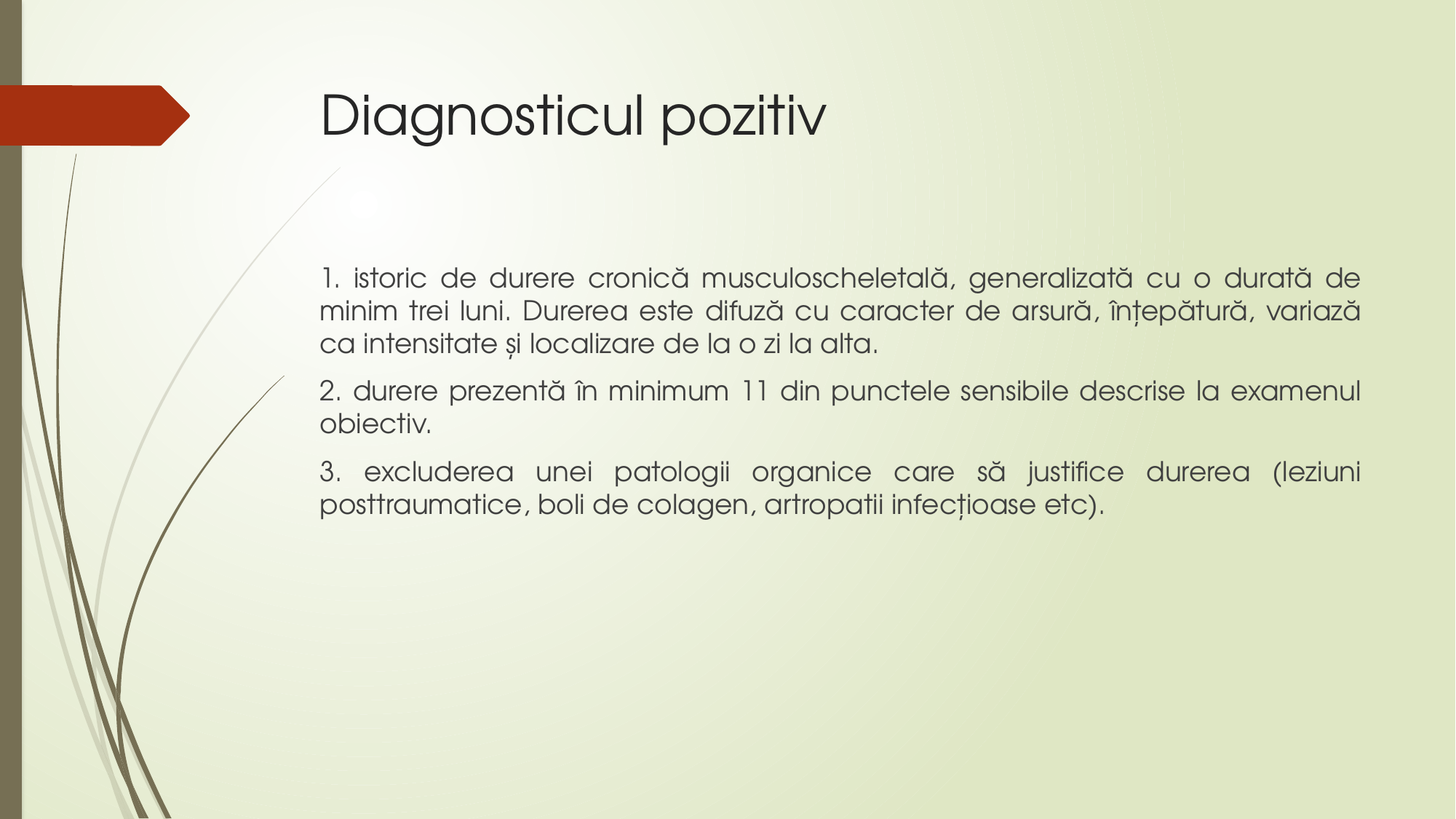

# Diagnosticul pozitiv
1. istoric de durere cronică musculoscheletală, generalizată cu o durată de minim trei luni. Durerea este difuză cu caracter de arsură, înțepătură, variază ca intensitate și localizare de la o zi la alta.
2. durere prezentă în minimum 11 din punctele sensibile descrise la examenul obiectiv.
3. excluderea unei patologii organice care să justifice durerea (leziuni posttraumatice, boli de colagen, artropatii infecțioase etc).